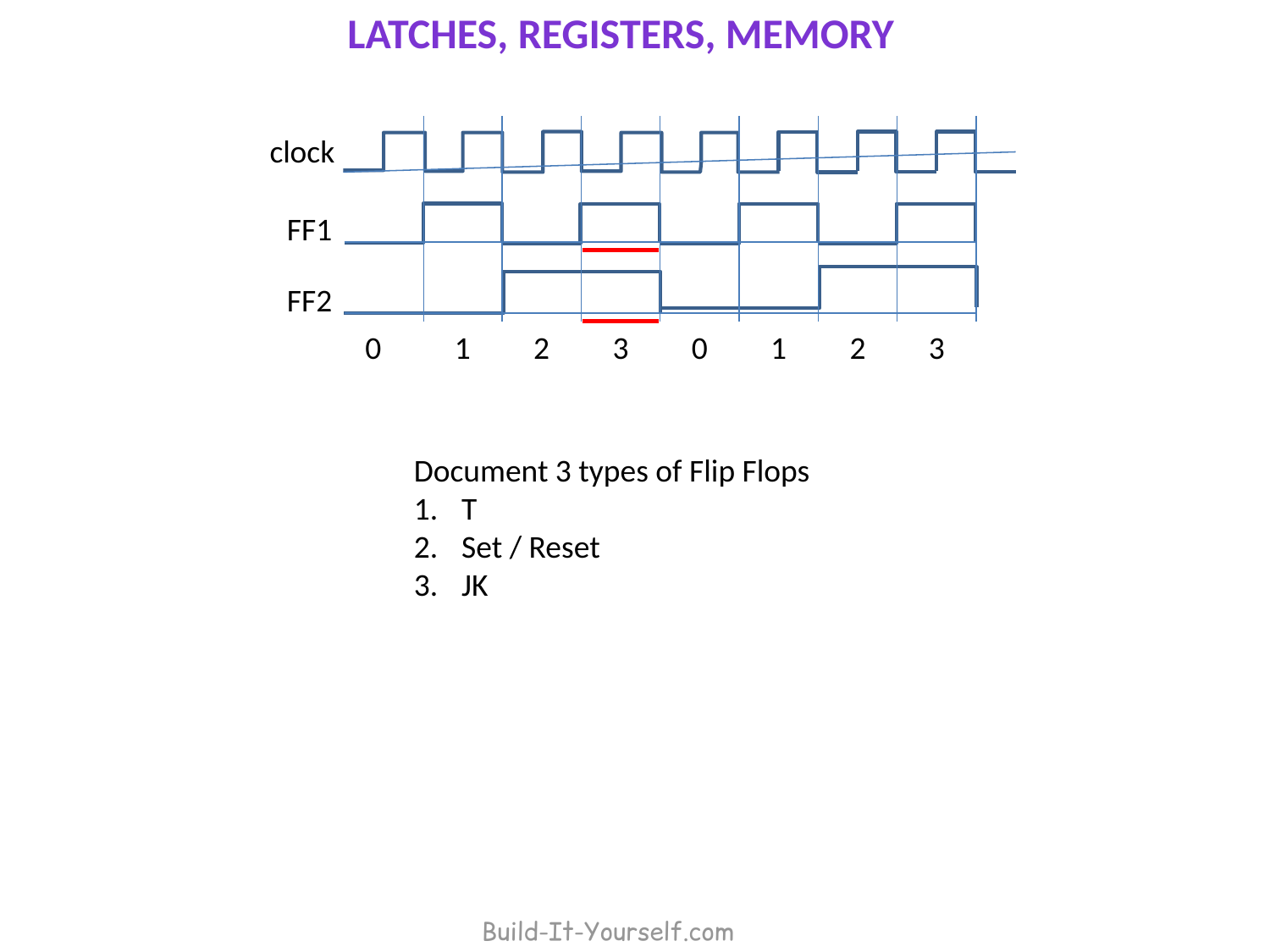

Latches, Registers, Memory
clock

FF1

FF2
1
2
3
0
0
1
2
3

Document 3 types of Flip Flops
T
Set / Reset
JK
Build-It-Yourself.com